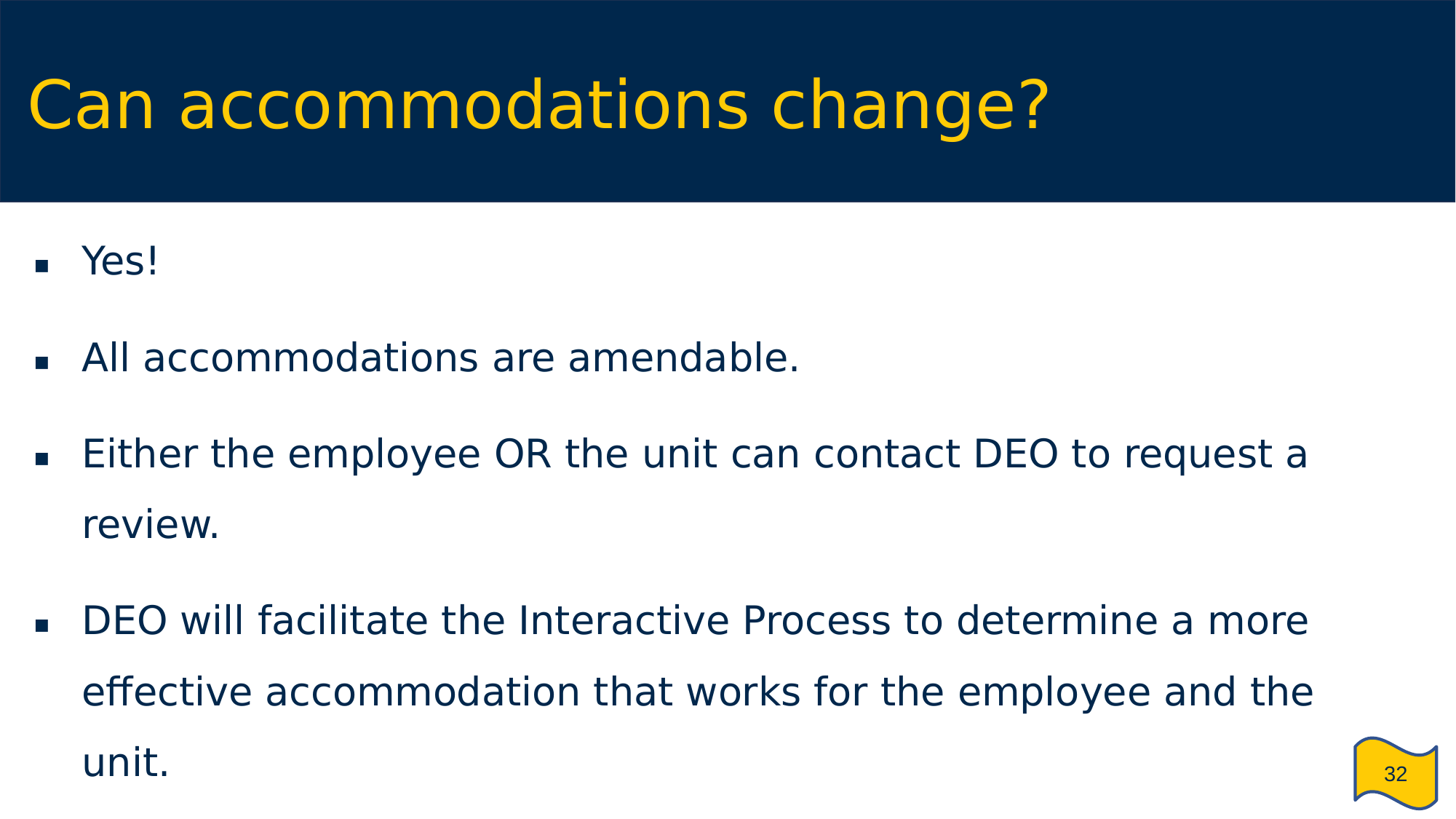

# Can accommodations change?
Yes!
All accommodations are amendable.
Either the employee OR the unit can contact DEO to request a review.
DEO will facilitate the Interactive Process to determine a more effective accommodation that works for the employee and the unit.